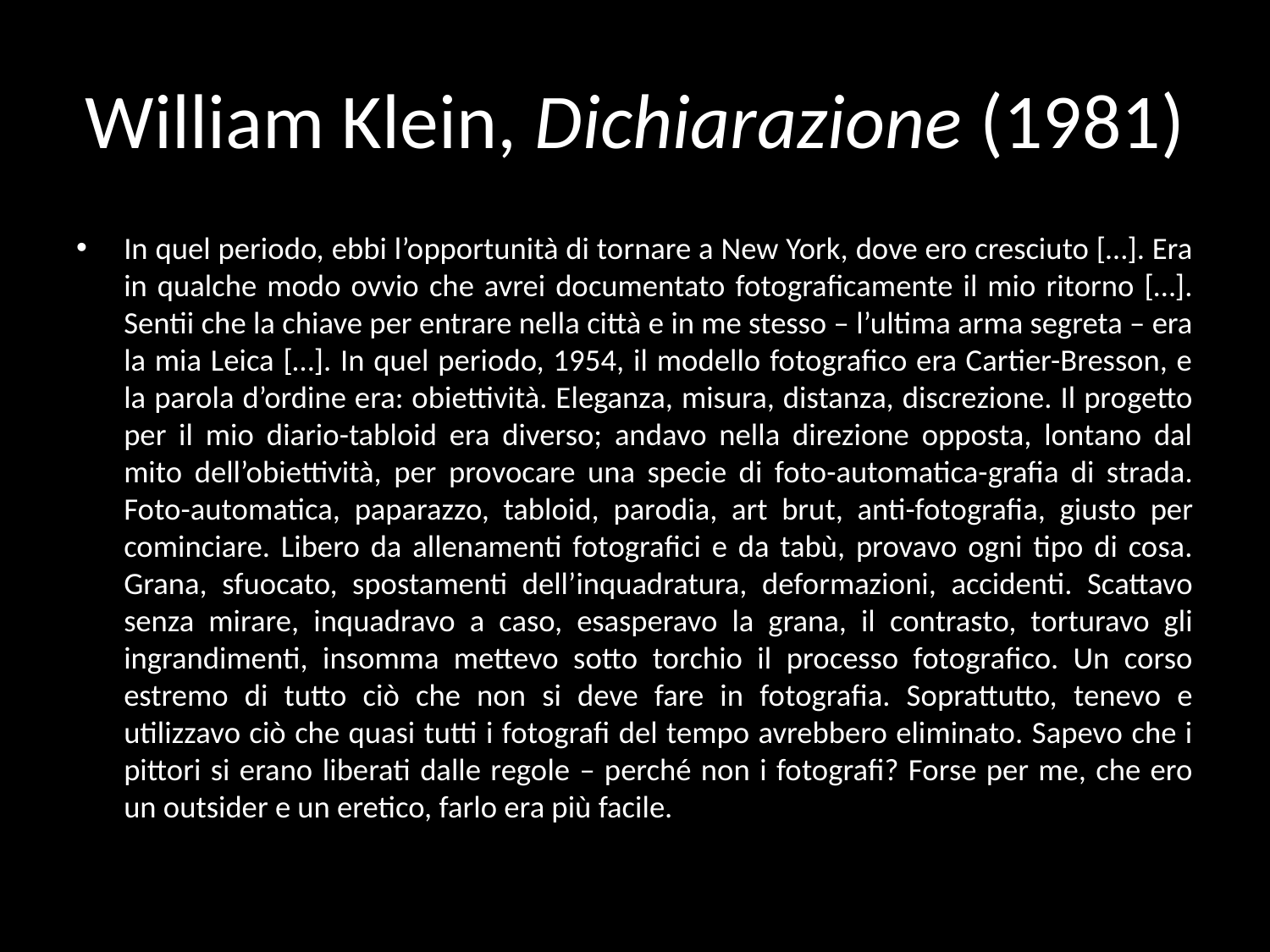

# William Klein, Dichiarazione (1981)
In quel periodo, ebbi l’opportunità di tornare a New York, dove ero cresciuto […]. Era in qualche modo ovvio che avrei documentato fotograficamente il mio ritorno […]. Sentii che la chiave per entrare nella città e in me stesso – l’ultima arma segreta – era la mia Leica […]. In quel periodo, 1954, il modello fotografico era Cartier-Bresson, e la parola d’ordine era: obiettività. Eleganza, misura, distanza, discrezione. Il progetto per il mio diario-tabloid era diverso; andavo nella direzione opposta, lontano dal mito dell’obiettività, per provocare una specie di foto-automatica-grafia di strada. Foto-automatica, paparazzo, tabloid, parodia, art brut, anti-fotografia, giusto per cominciare. Libero da allenamenti fotografici e da tabù, provavo ogni tipo di cosa. Grana, sfuocato, spostamenti dell’inquadratura, deformazioni, accidenti. Scattavo senza mirare, inquadravo a caso, esasperavo la grana, il contrasto, torturavo gli ingrandimenti, insomma mettevo sotto torchio il processo fotografico. Un corso estremo di tutto ciò che non si deve fare in fotografia. Soprattutto, tenevo e utilizzavo ciò che quasi tutti i fotografi del tempo avrebbero eliminato. Sapevo che i pittori si erano liberati dalle regole – perché non i fotografi? Forse per me, che ero un outsider e un eretico, farlo era più facile.